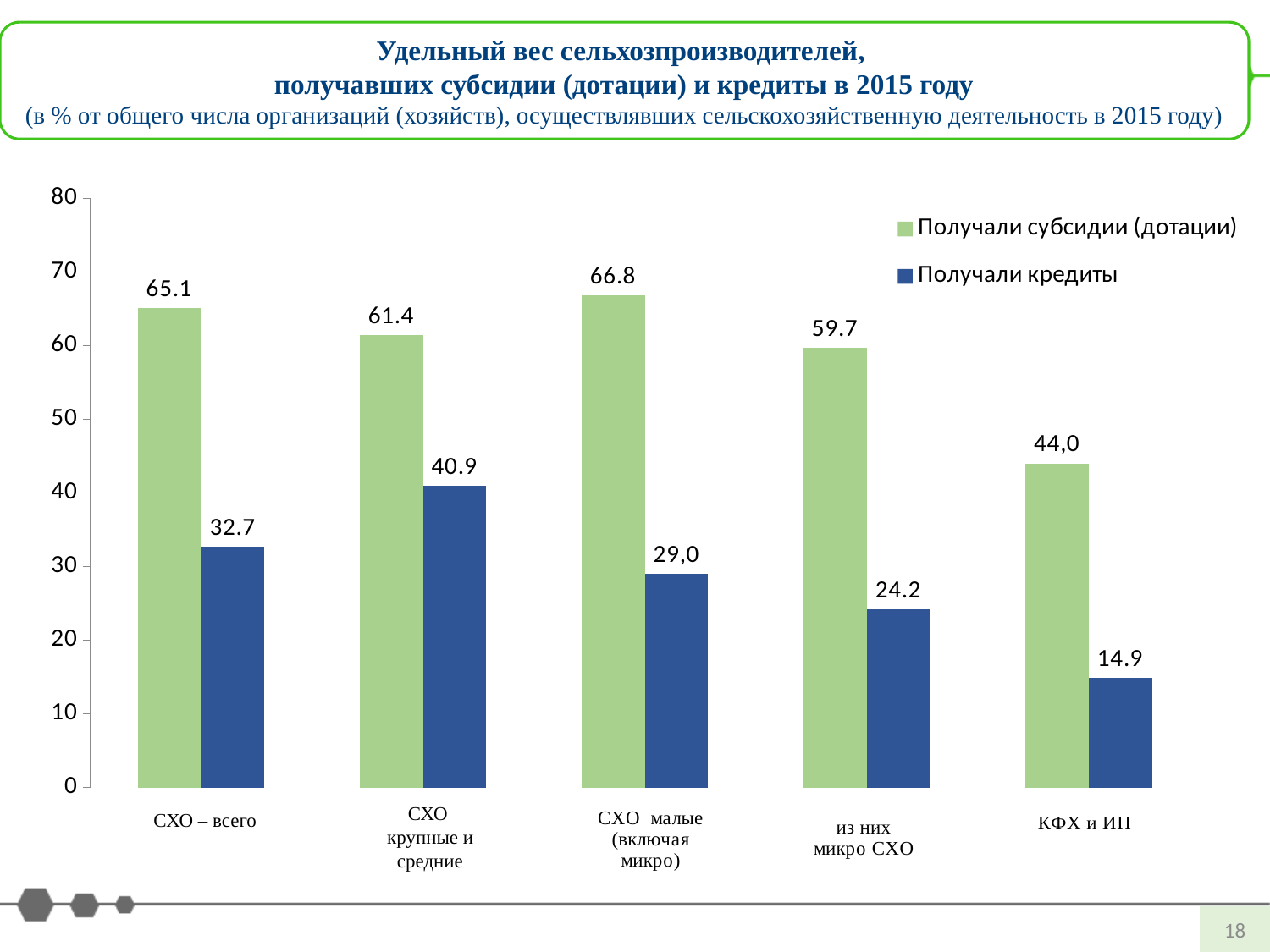

Удельный вес сельхозпроизводителей,
получавших субсидии (дотации) и кредиты в 2015 году
(в % от общего числа организаций (хозяйств), осуществлявших сельскохозяйственную деятельность в 2015 году)

### Chart

| Category | Получали субсидии (дотации) | Получали кредиты |
|---|---|---|
| СХО - всего | 65.1 | 32.7 |
| СХО крупные и средние | 61.4 | 40.9 |
| СХО малые (включая микро) | 66.8 | 29.0 |
| из них микро СХО | 59.7 | 24.2 |
| КФХ и ИП | 44.0 | 14.9 |
СХО  крупные и средние
СХО – всего
18